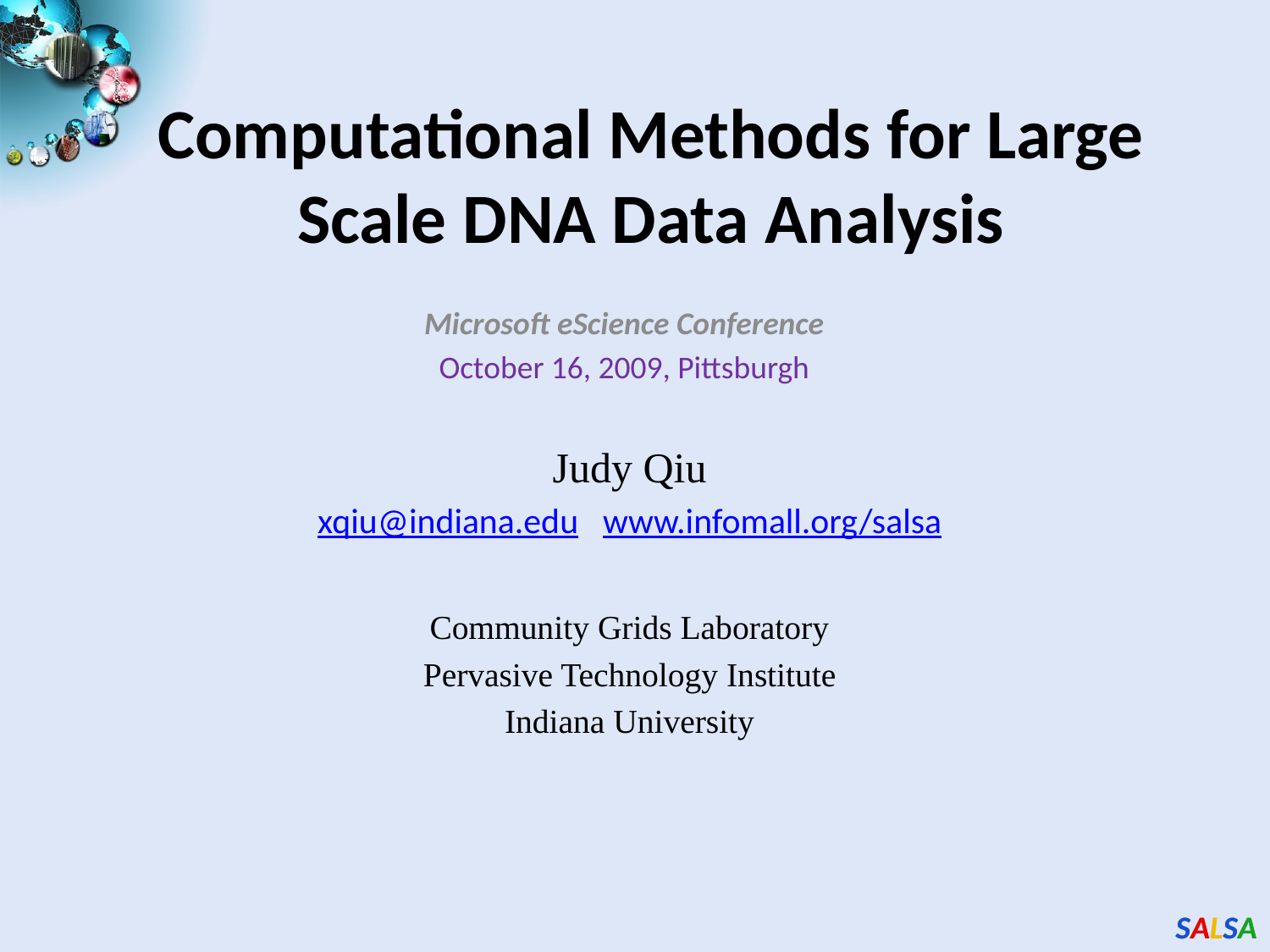

# Computational Methods for Large Scale DNA Data Analysis
Microsoft eScience Conference
October 16, 2009, Pittsburgh
Judy Qiu
xqiu@indiana.edu   www.infomall.org/salsa

Community Grids Laboratory
Pervasive Technology Institute
Indiana University